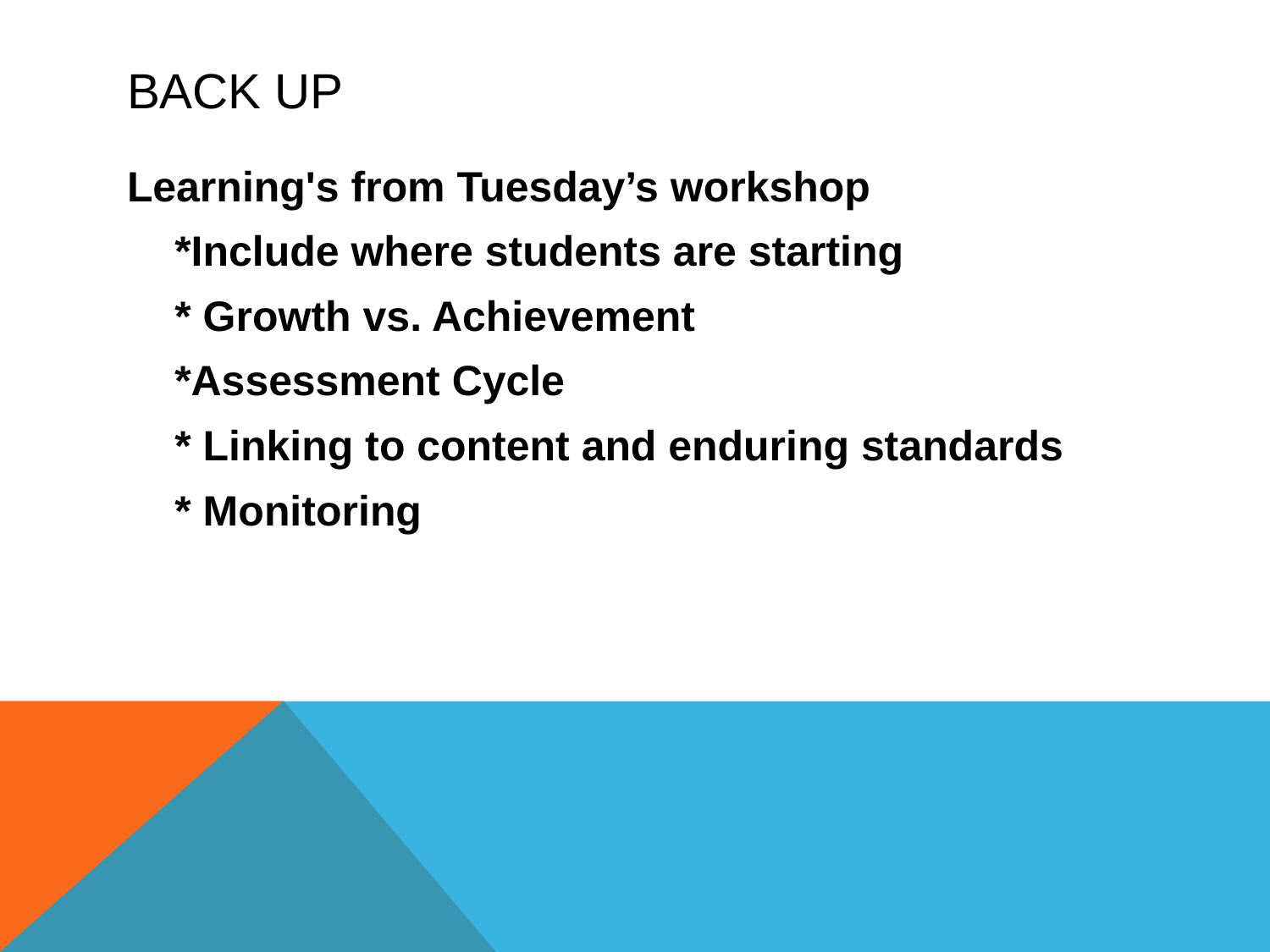

# Back up
Learning's from Tuesday’s workshop
	*Include where students are starting
	* Growth vs. Achievement
	*Assessment Cycle
	* Linking to content and enduring standards
	* Monitoring